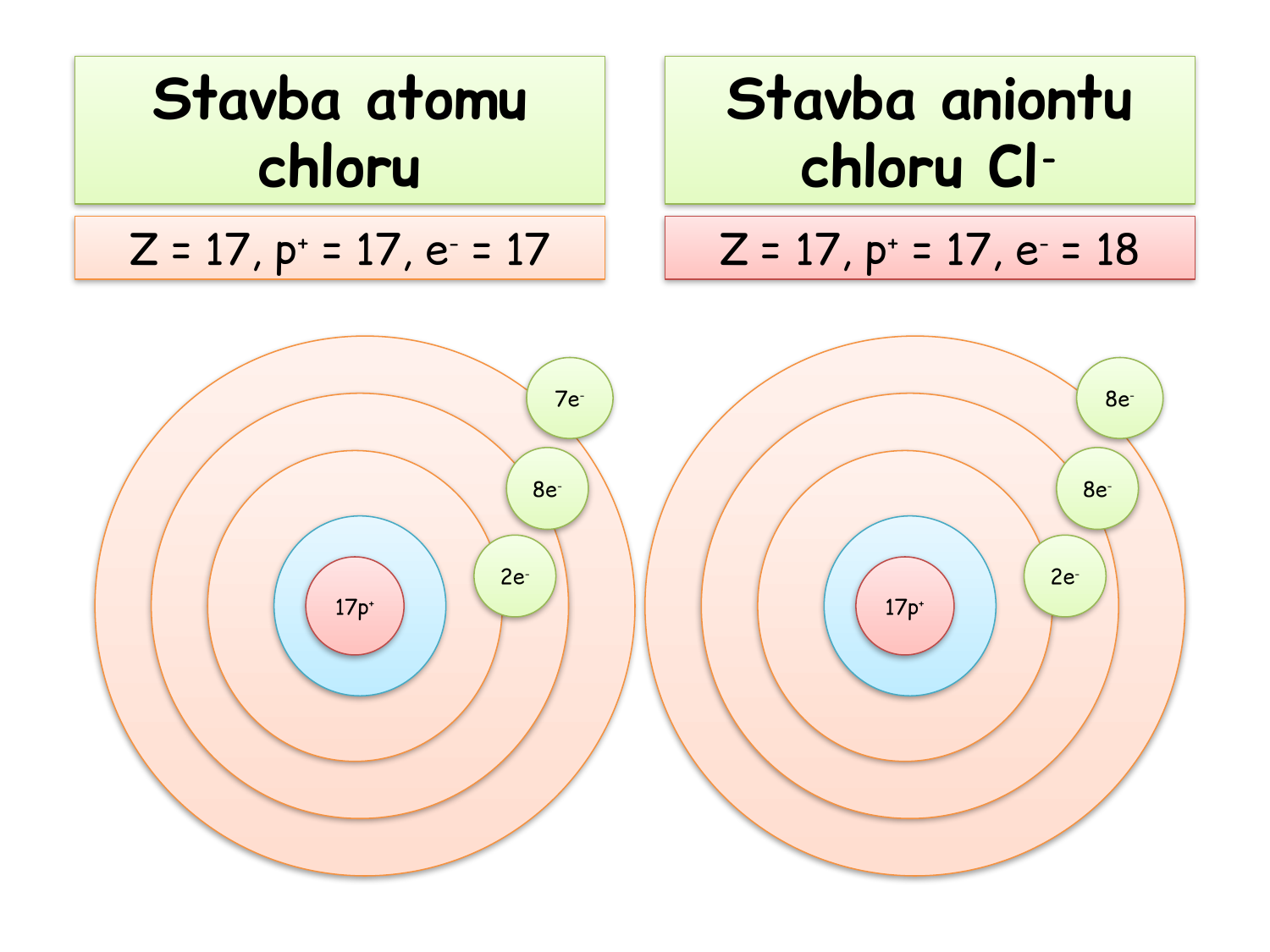

Stavba atomu chloru
Stavba aniontu chloru Cl-
Z = 17, p+ = 17, e- = 17
Z = 17, p+ = 17, e- = 18

7e-
8e-

8e-
8e-

2e-
2e-
17p+
17p+